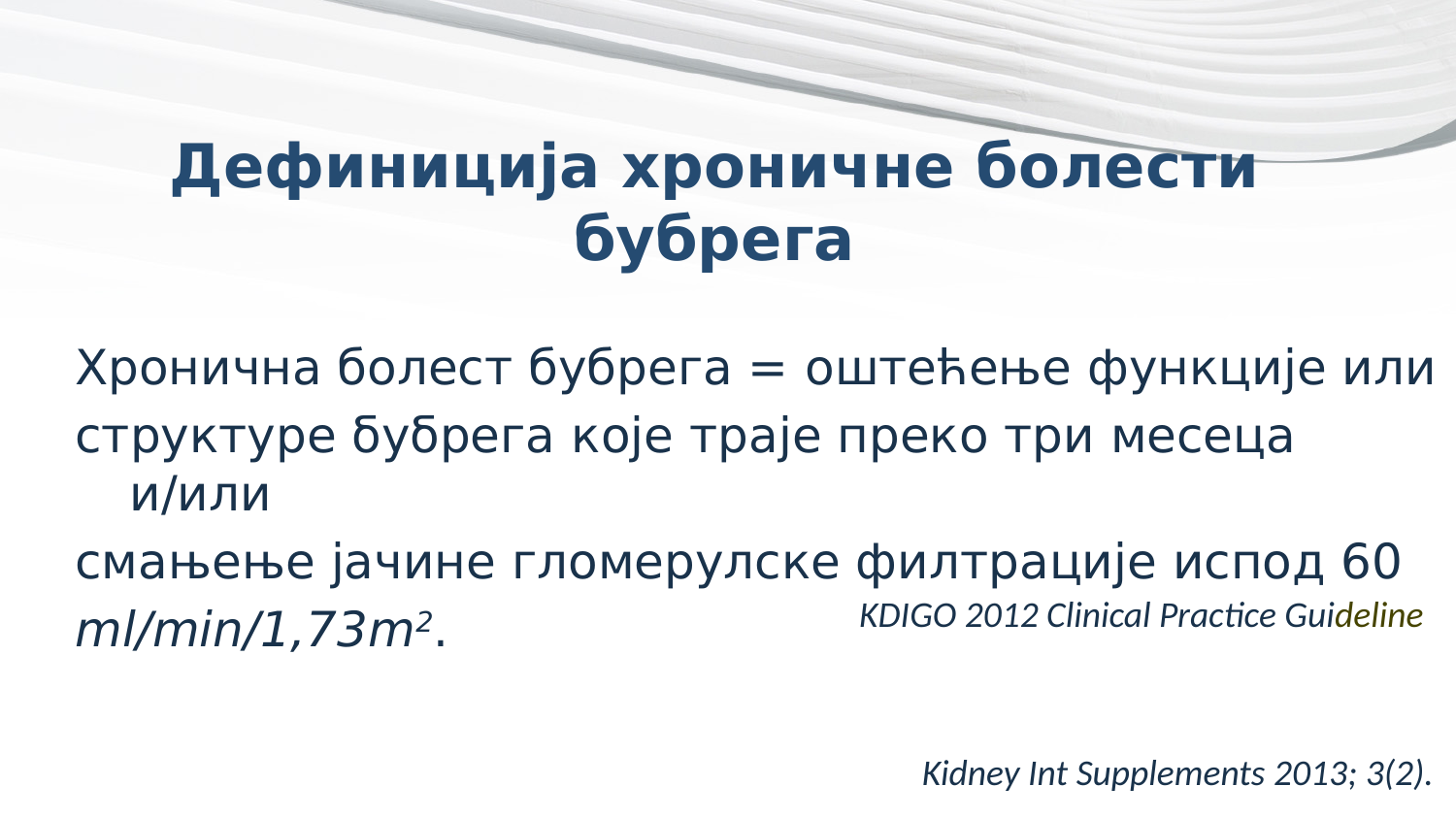

# Дефиниција хроничне болести бубрега

Хронична болест бубрега = оштећење функције или
структуре бубрега које трајe преко три месеца и/или
смањење јачине гломерулске филтрације испод 60
ml/min/1,73m2.
KDIGO 2012 Clinical Practice Guideline
Kidney Int Supplements 2013; 3(2).